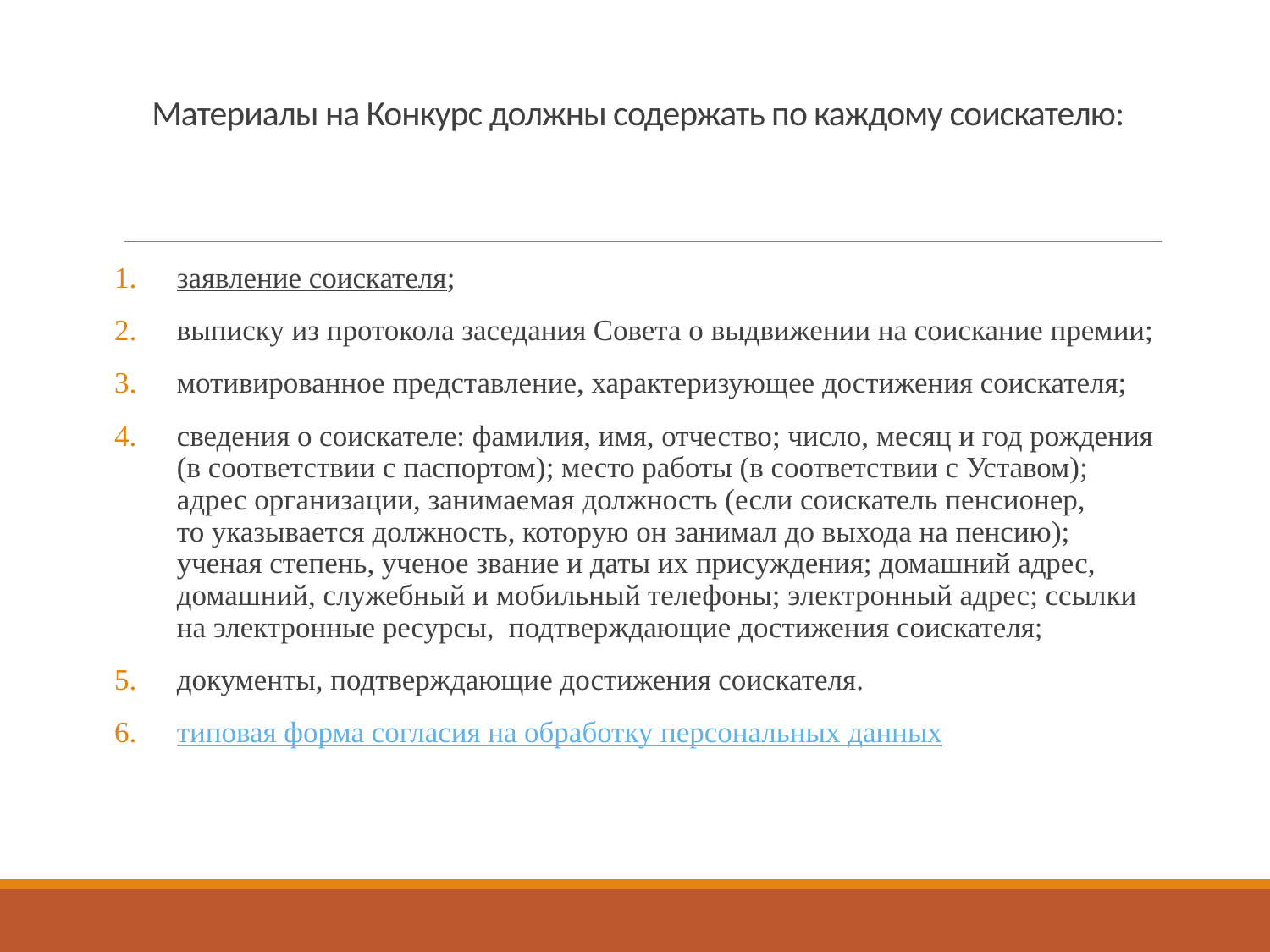

# Материалы на Конкурс должны содержать по каждому соискателю:
заявление соискателя;
выписку из протокола заседания Совета о выдвижении на соискание премии;
мотивированное представление, характеризующее достижения соискателя;
сведения о соискателе: фамилия, имя, отчество; число, месяц и год рождения (в соответствии с паспортом); место работы (в соответствии с Уставом); адрес организации, занимаемая должность (если соискатель пенсионер, то указывается должность, которую он занимал до выхода на пенсию); ученая степень, ученое звание и даты их присуждения; домашний адрес, домашний, служебный и мобильный телефоны; электронный адрес; ссылки  на электронные ресурсы,  подтверждающие достижения соискателя;
документы, подтверждающие достижения соискателя.
типовая форма согласия на обработку персональных данных